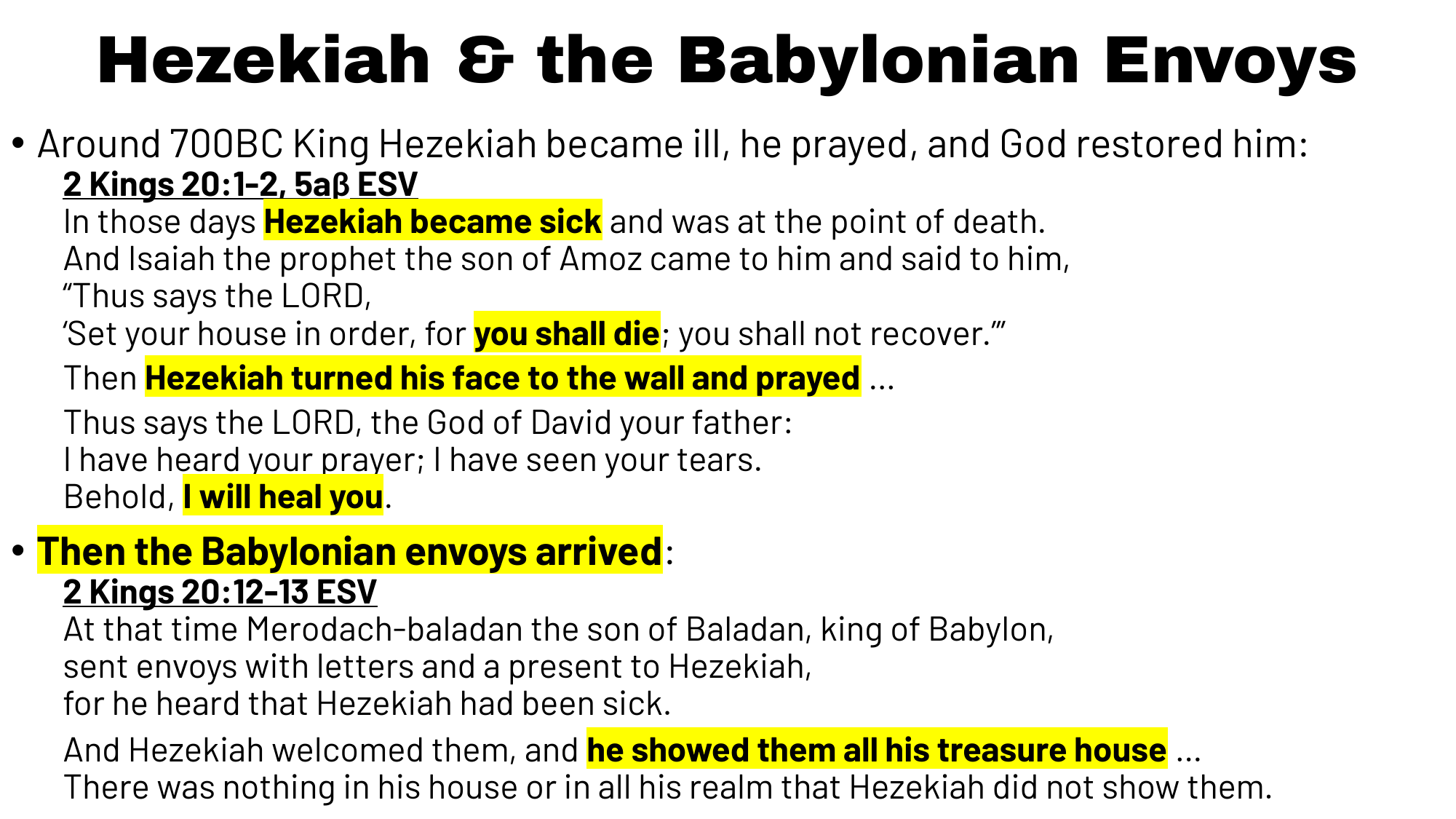

# Hezekiah & the Babylonian Envoys
Around 700BC King Hezekiah became ill, he prayed, and God restored him:
2 Kings 20:1-2, 5aβ ESV
In those days Hezekiah became sick and was at the point of death.
And Isaiah the prophet the son of Amoz came to him and said to him,
	“Thus says the LORD,
		‘Set your house in order, for you shall die; you shall not recover.’”
Then Hezekiah turned his face to the wall and prayed …
Thus says the LORD, the God of David your father:
	I have heard your prayer; I have seen your tears.
	Behold, I will heal you.
Then the Babylonian envoys arrived:
2 Kings 20:12-13 ESV
At that time Merodach-baladan the son of Baladan, king of Babylon,
sent envoys with letters and a present to Hezekiah,
for he heard that Hezekiah had been sick.
And Hezekiah welcomed them, and he showed them all his treasure house …
There was nothing in his house or in all his realm that Hezekiah did not show them.